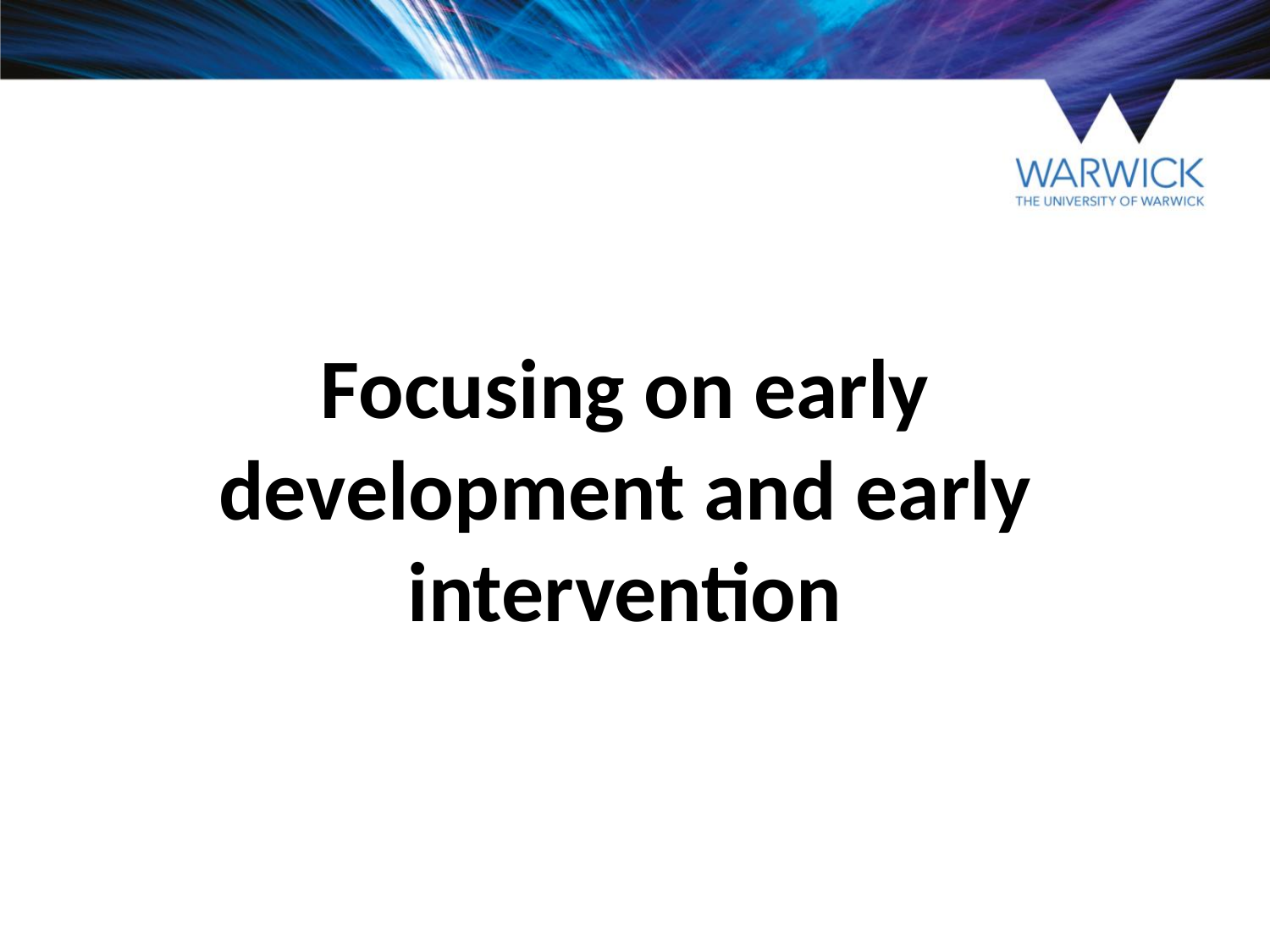

# Focusing on early development and early intervention